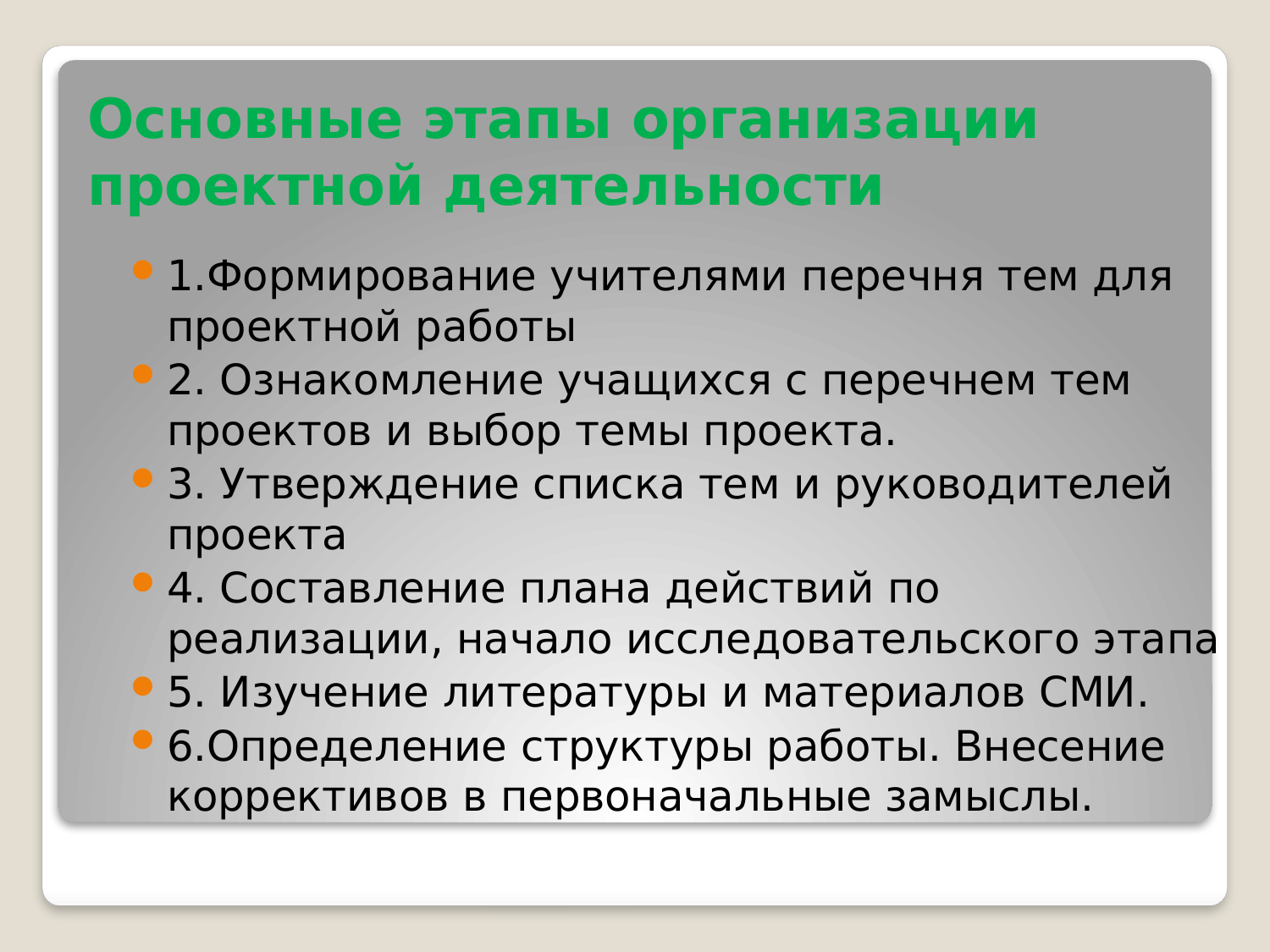

# Основные этапы организации проектной деятельности
1.Формирование учителями перечня тем для проектной работы
2. Ознакомление учащихся с перечнем тем проектов и выбор темы проекта.
3. Утверждение списка тем и руководителей проекта
4. Составление плана действий по реализации, начало исследовательского этапа
5. Изучение литературы и материалов СМИ.
6.Определение структуры работы. Внесение коррективов в первоначальные замыслы.